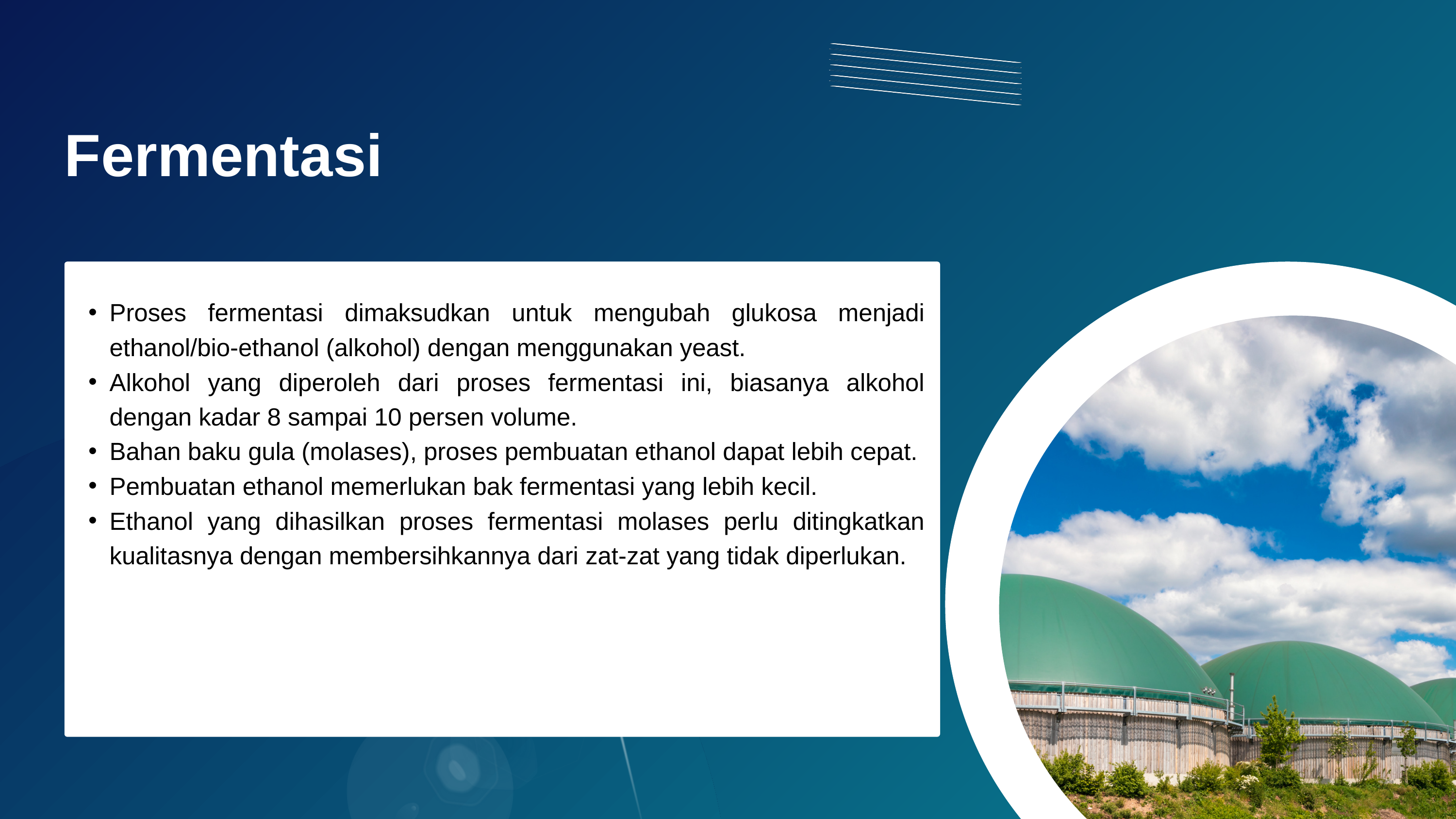

Fermentasi

Proses fermentasi dimaksudkan untuk mengubah glukosa menjadi ethanol/bio-ethanol (alkohol) dengan menggunakan yeast.
Alkohol yang diperoleh dari proses fermentasi ini, biasanya alkohol dengan kadar 8 sampai 10 persen volume.
Bahan baku gula (molases), proses pembuatan ethanol dapat lebih cepat.
Pembuatan ethanol memerlukan bak fermentasi yang lebih kecil.
Ethanol yang dihasilkan proses fermentasi molases perlu ditingkatkan kualitasnya dengan membersihkannya dari zat-zat yang tidak diperlukan.